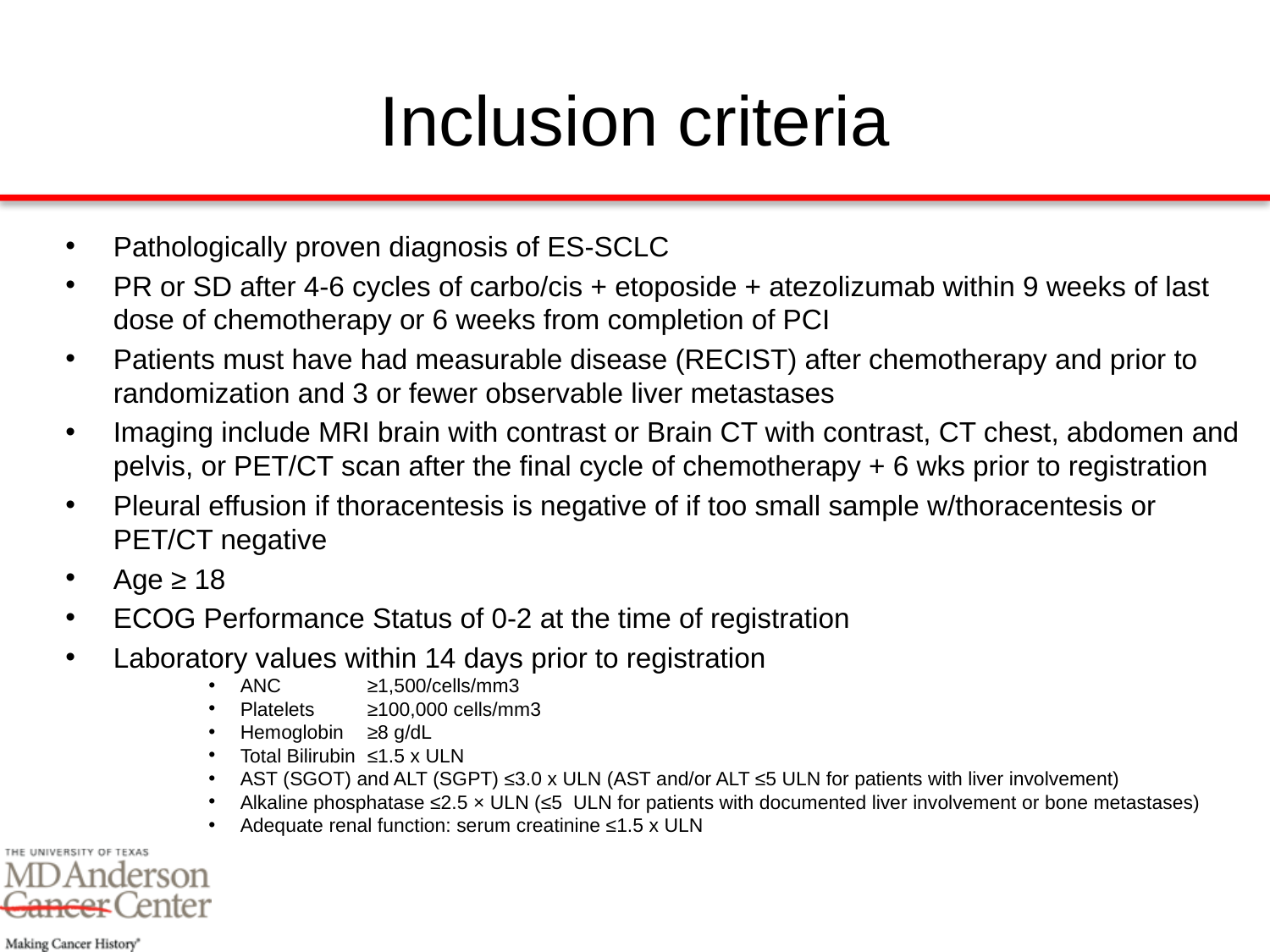

# Inclusion criteria
Pathologically proven diagnosis of ES-SCLC
PR or SD after 4-6 cycles of carbo/cis + etoposide + atezolizumab within 9 weeks of last dose of chemotherapy or 6 weeks from completion of PCI
Patients must have had measurable disease (RECIST) after chemotherapy and prior to randomization and 3 or fewer observable liver metastases
Imaging include MRI brain with contrast or Brain CT with contrast, CT chest, abdomen and pelvis, or PET/CT scan after the final cycle of chemotherapy + 6 wks prior to registration
Pleural effusion if thoracentesis is negative of if too small sample w/thoracentesis or PET/CT negative
Age ≥ 18
ECOG Performance Status of 0-2 at the time of registration
Laboratory values within 14 days prior to registration
ANC	≥1,500/cells/mm3
Platelets	≥100,000 cells/mm3
Hemoglobin	≥8 g/dL
Total Bilirubin	≤1.5 x ULN
AST (SGOT) and ALT (SGPT) ≤3.0 x ULN (AST and/or ALT ≤5 ULN for patients with liver involvement)
Alkaline phosphatase ≤2.5 × ULN (≤5  ULN for patients with documented liver involvement or bone metastases)
Adequate renal function: serum creatinine ≤1.5 x ULN